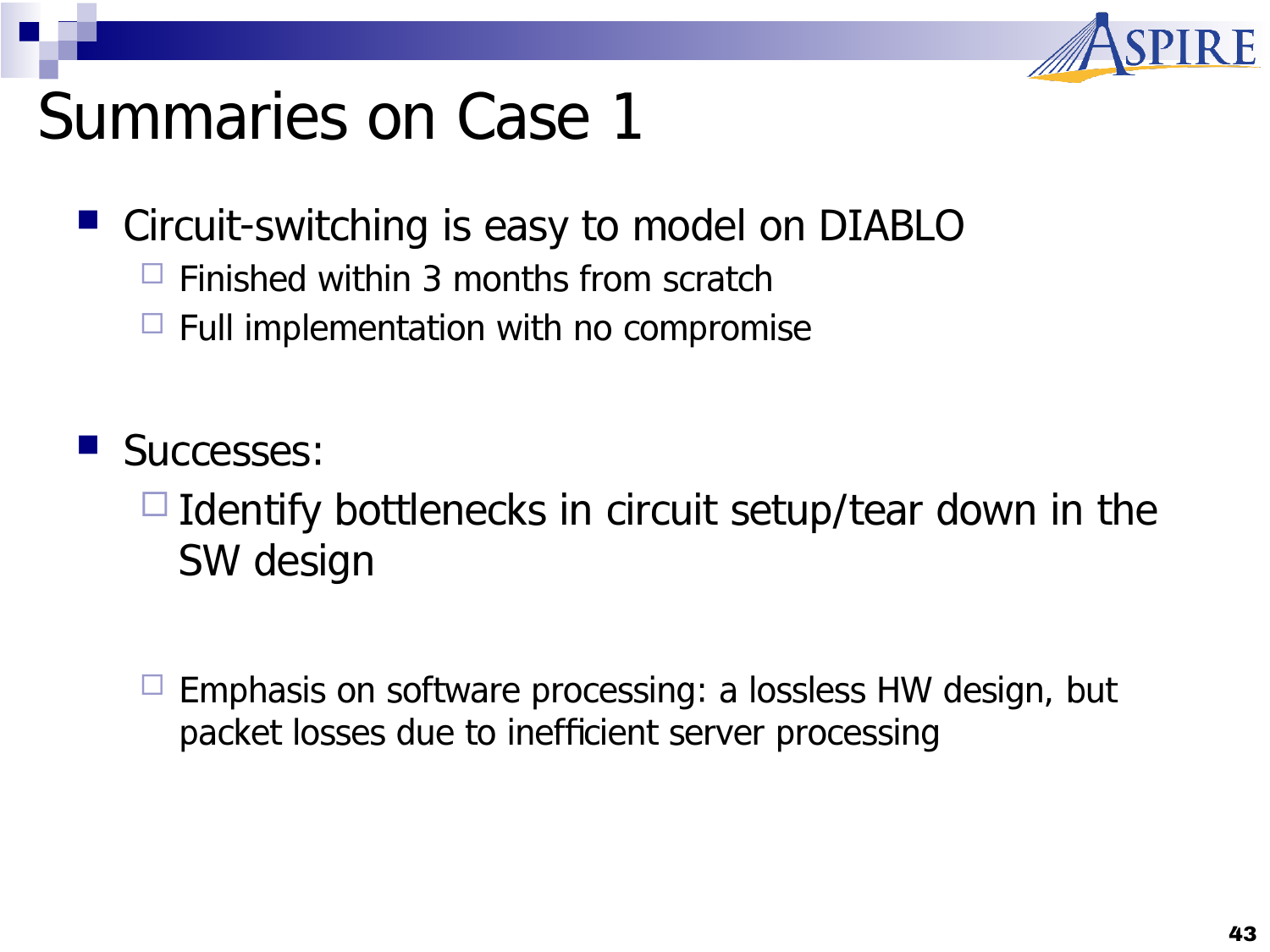

# Summaries on Case 1
Circuit-switching is easy to model on DIABLO
Finished within 3 months from scratch
Full implementation with no compromise

Successes:
Identify bottlenecks in circuit setup/tear down in the SW design

Emphasis on software processing: a lossless HW design, but packet losses due to inefficient server processing

43